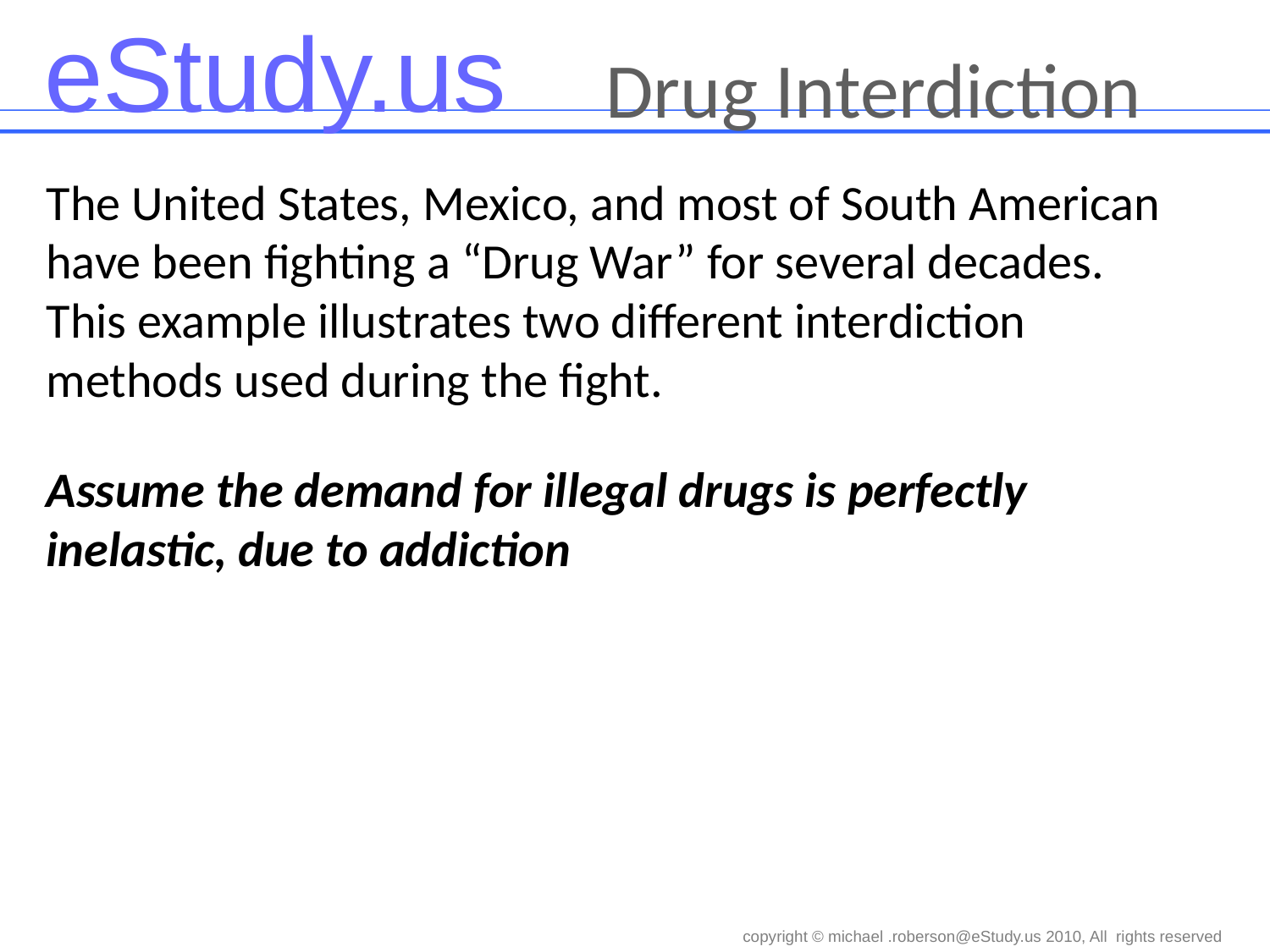

Drug Interdiction
0
The United States, Mexico, and most of South American have been fighting a “Drug War” for several decades.  This example illustrates two different interdiction methods used during the fight.
Assume the demand for illegal drugs is perfectly inelastic, due to addiction